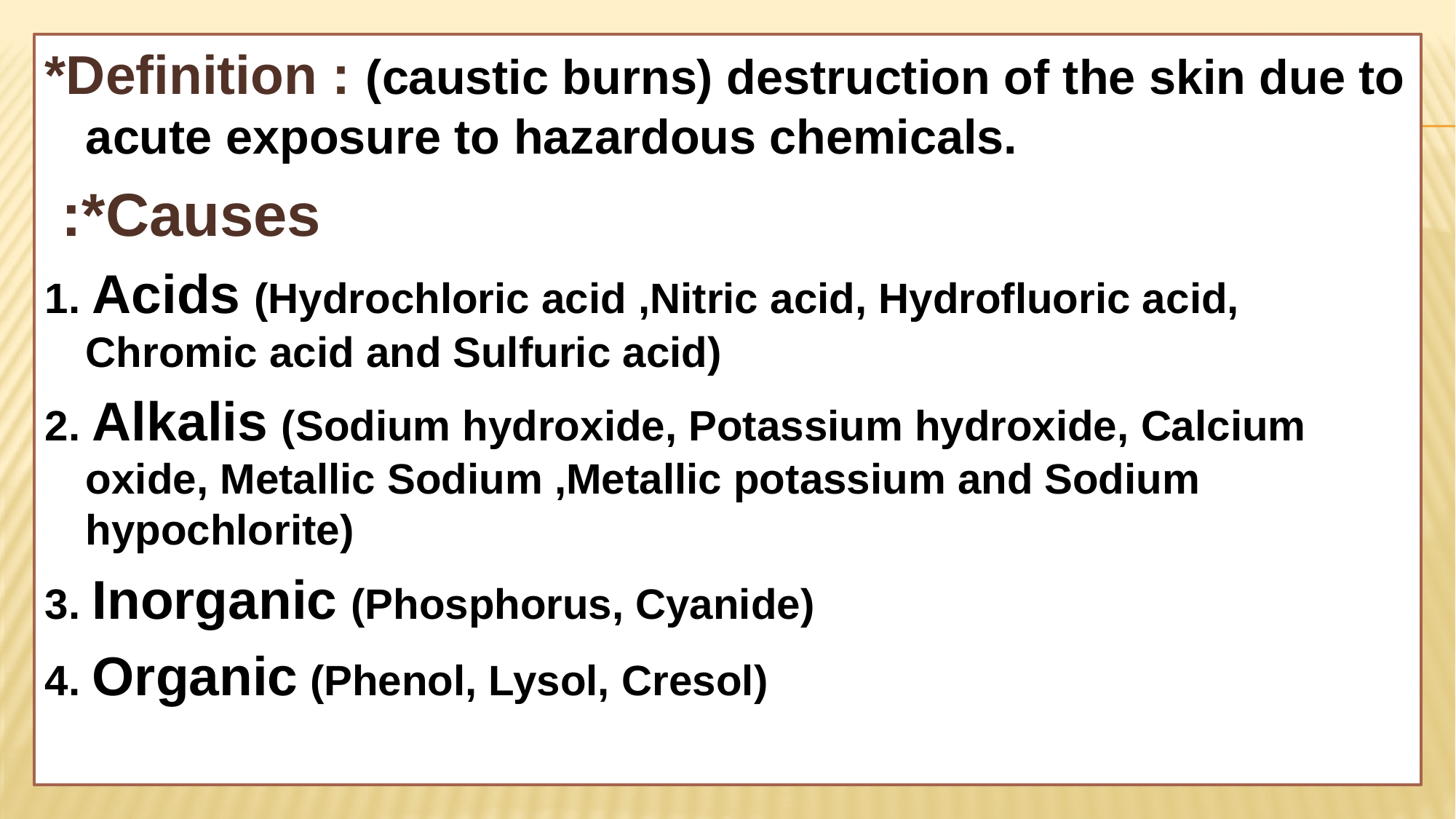

*Definition : (caustic burns) destruction of the skin due to acute exposure to hazardous chemicals.
 :*Causes
1. Acids (Hydrochloric acid ,Nitric acid, Hydrofluoric acid, Chromic acid and Sulfuric acid)
2. Alkalis (Sodium hydroxide, Potassium hydroxide, Calcium oxide, Metallic Sodium ,Metallic potassium and Sodium hypochlorite)
3. Inorganic (Phosphorus, Cyanide)
4. Organic (Phenol, Lysol, Cresol)